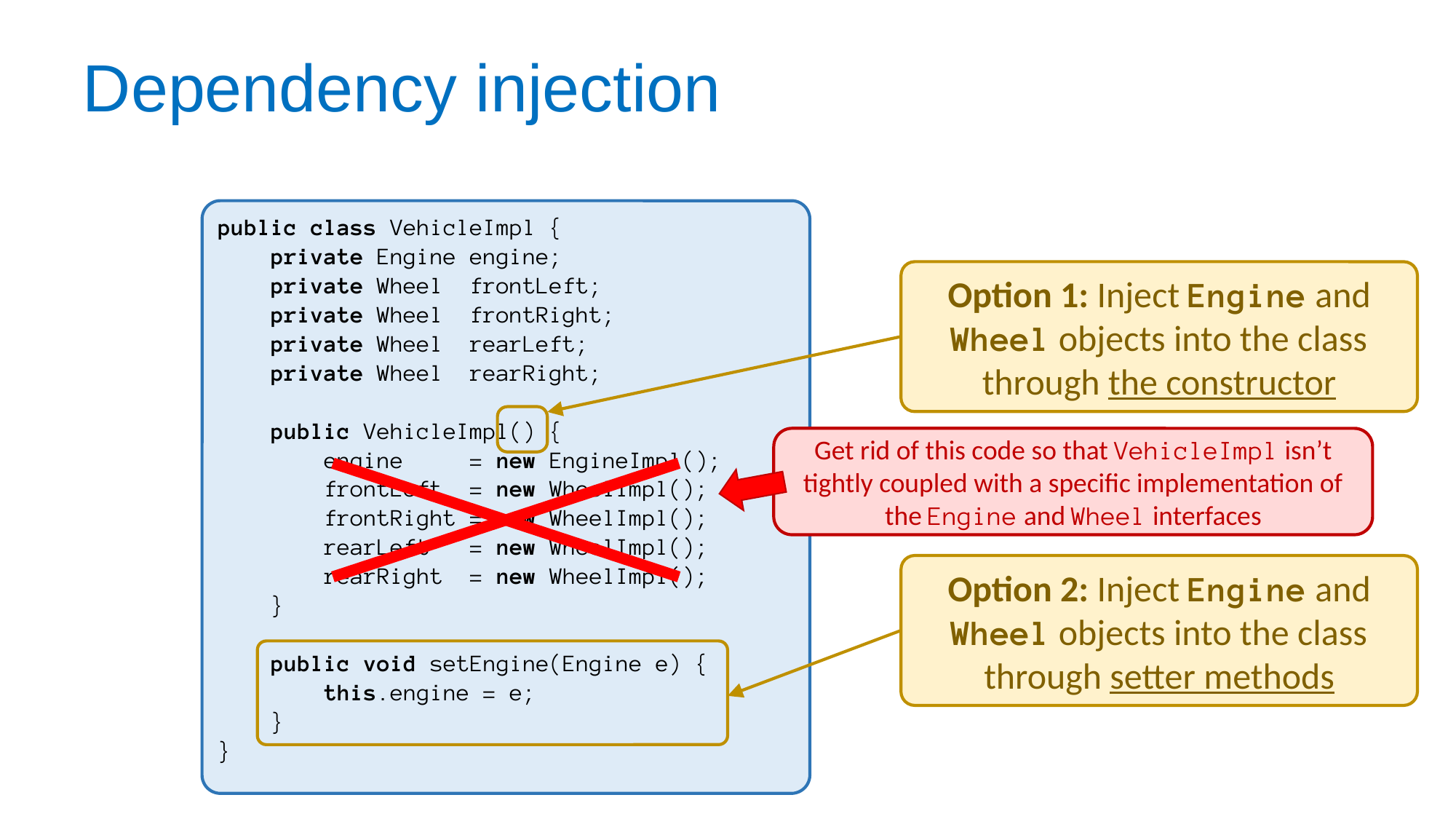

# Dependency injection
public class VehicleImpl {
    private Engine engine;
    private Wheel  frontLeft;
    private Wheel  frontRight;
    private Wheel  rearLeft;
    private Wheel  rearRight;

    public VehicleImpl() {
        engine     = new EngineImpl();
        frontLeft  = new WheelImpl();
        frontRight = new WheelImpl();
        rearLeft   = new WheelImpl();
        rearRight  = new WheelImpl();
    }

    public void setEngine(Engine e) {
        this.engine = e;
    }
}
Option 1: Inject Engine and Wheel objects into the class through the constructor

Get rid of this code so that VehicleImpl isn’t tightly coupled with a specific implementation of the Engine and Wheel interfaces

Option 2: Inject Engine and Wheel objects into the class through setter methods